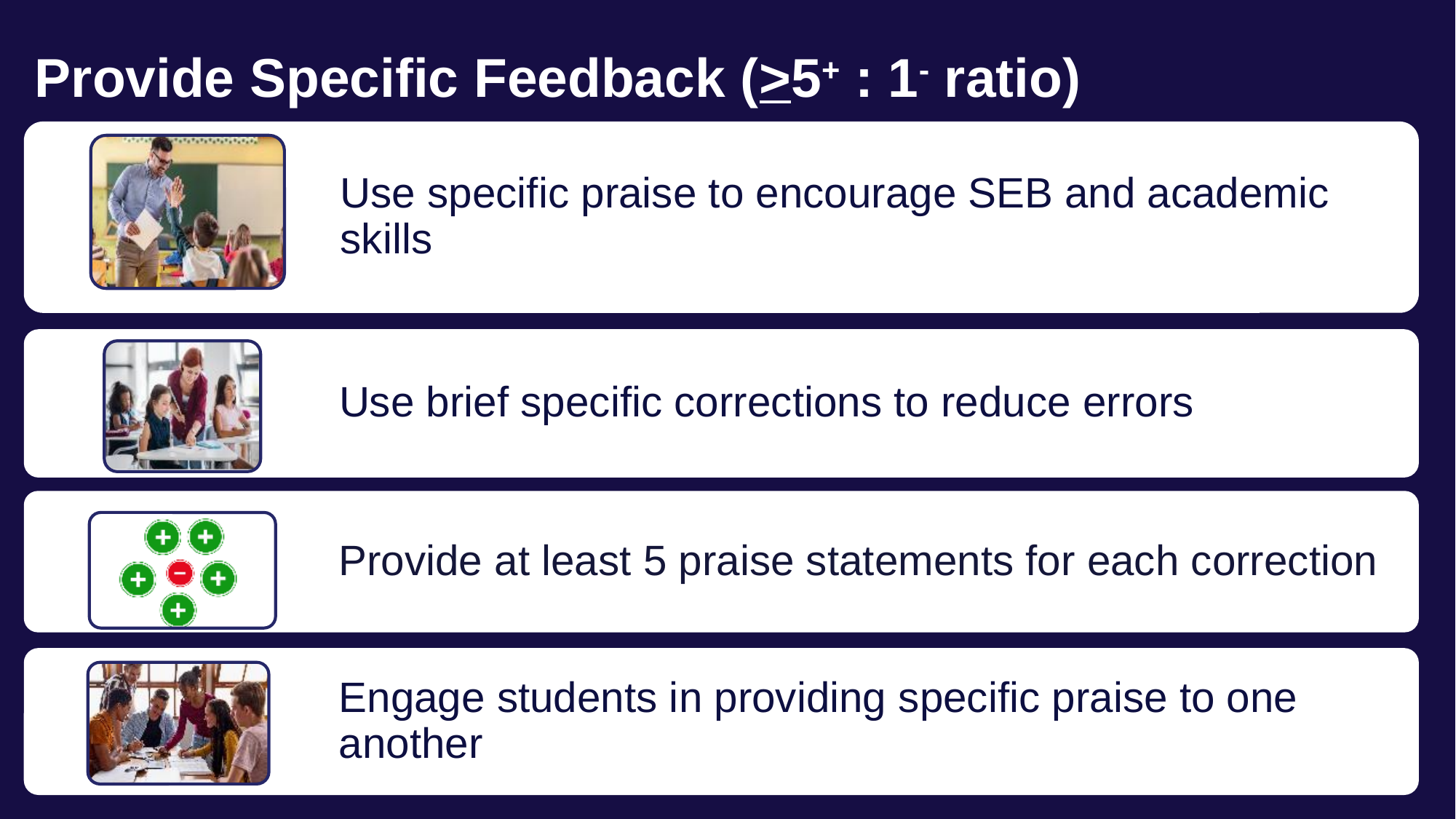

Provide Specific Feedback (>5+ : 1- ratio)
Use specific praise to encourage SEB and academic skills
Use brief specific corrections to reduce errors
Provide at least 5 praise statements for each correction
Engage students in providing specific praise to one another